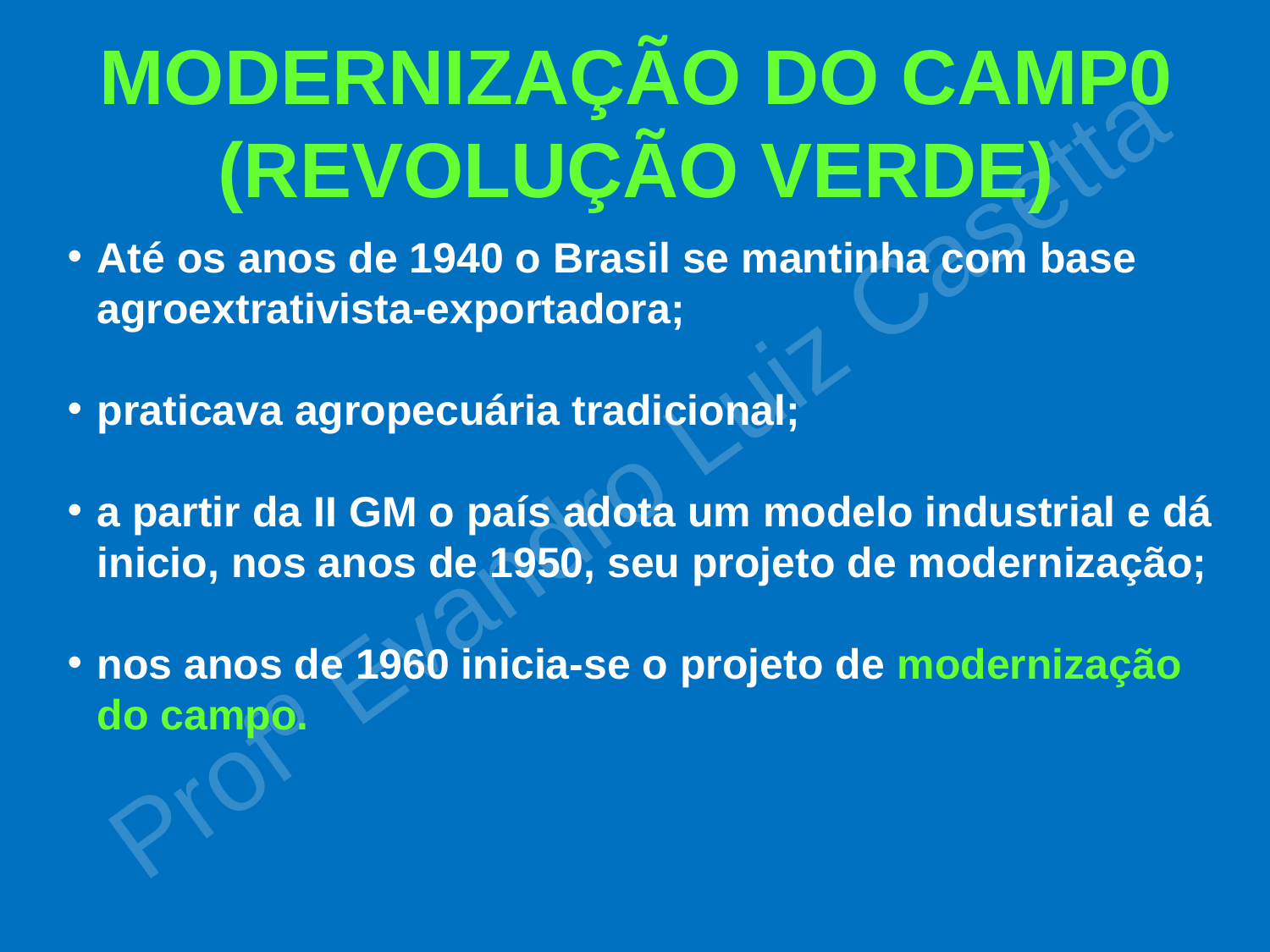

MODERNIZAÇÃO DO CAMP0
(REVOLUÇÃO VERDE)
Até os anos de 1940 o Brasil se mantinha com base agroextrativista-exportadora;

praticava agropecuária tradicional;

a partir da II GM o país adota um modelo industrial e dá inicio, nos anos de 1950, seu projeto de modernização;

nos anos de 1960 inicia-se o projeto de modernização do campo.